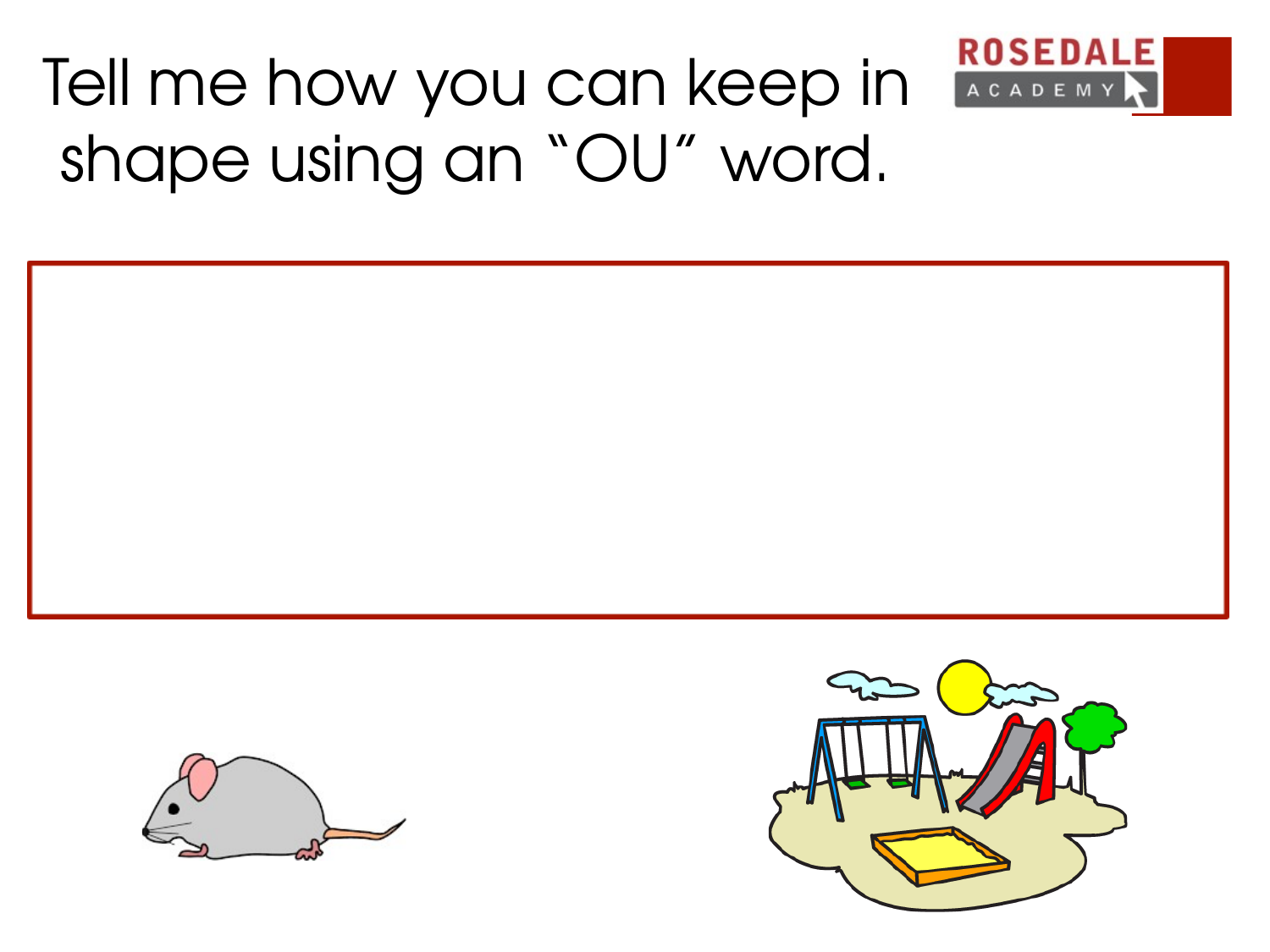

# Tell me how you can keep in  shape using an “OU” word.